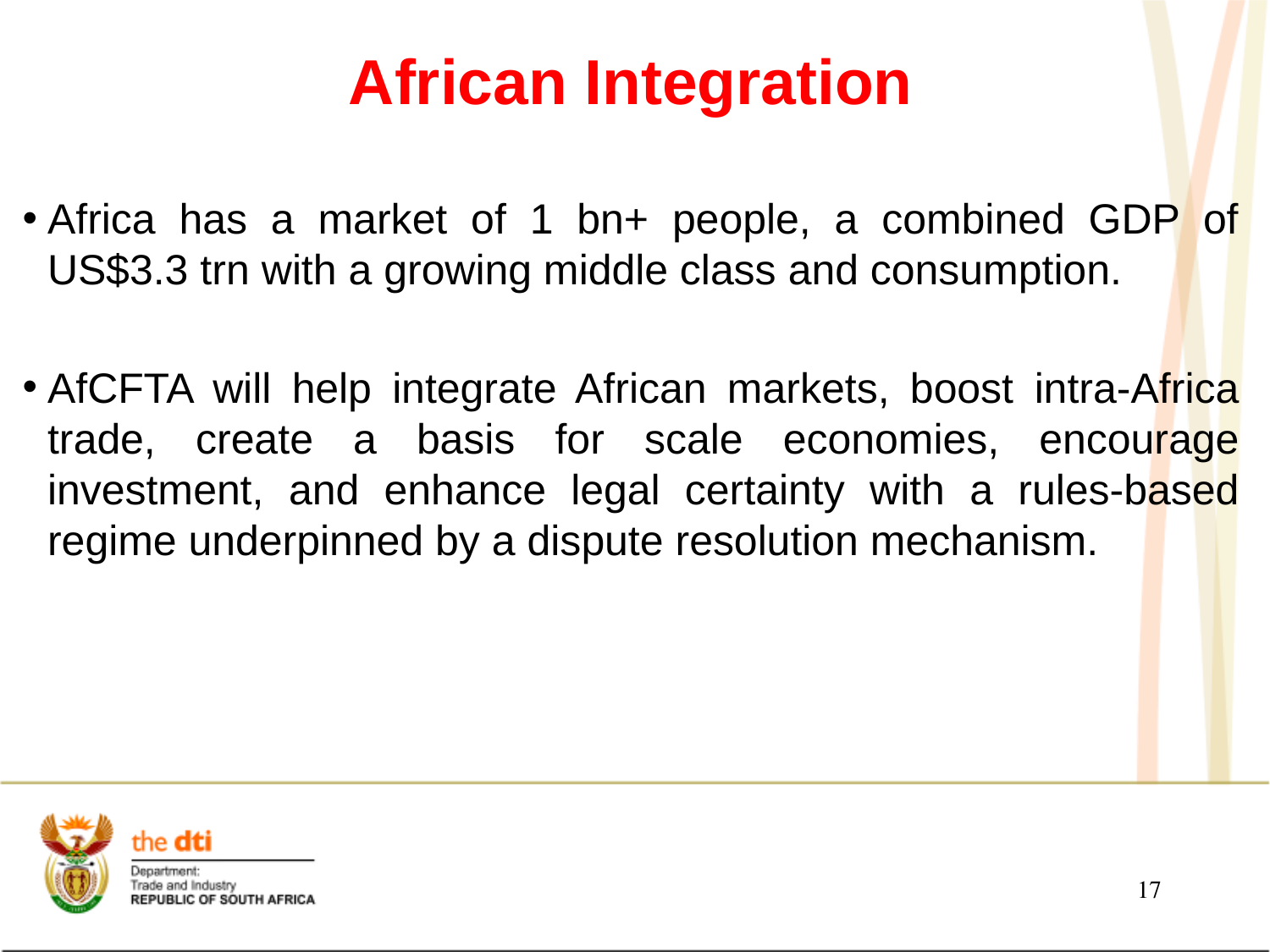

# African Integration
Africa has a market of 1 bn+ people, a combined GDP of US$3.3 trn with a growing middle class and consumption.

AfCFTA will help integrate African markets, boost intra-Africa trade, create a basis for scale economies, encourage investment, and enhance legal certainty with a rules-based regime underpinned by a dispute resolution mechanism.

17